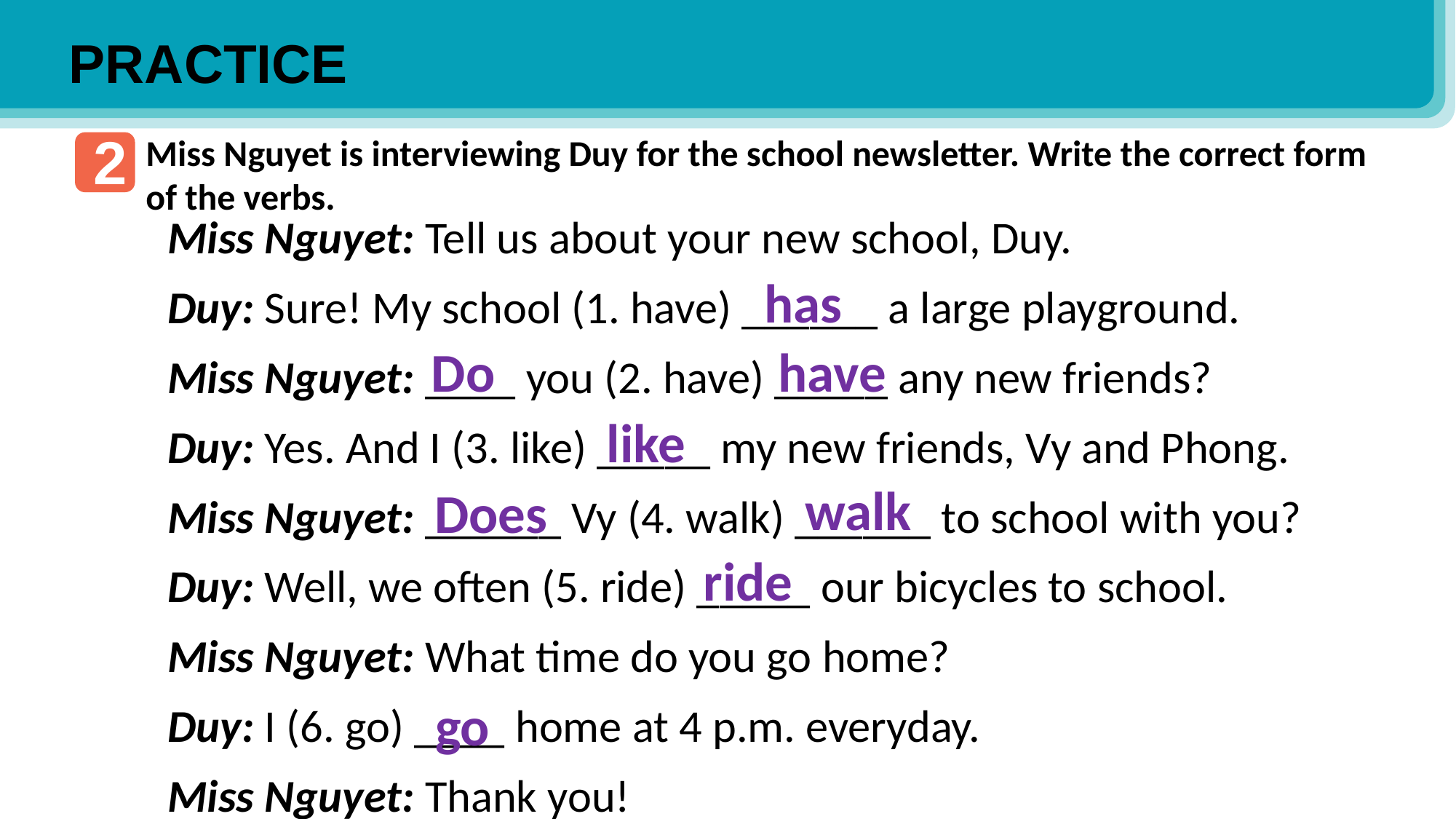

PRACTICE
2
Miss Nguyet is interviewing Duy for the school newsletter. Write the correct form of the verbs.

Miss Nguyet: Tell us about your new school, Duy.
Duy: Sure! My school (1. have) ______ a large playground.
Miss Nguyet: ____ you (2. have) _____ any new friends?
Duy: Yes. And I (3. like) _____ my new friends, Vy and Phong.
Miss Nguyet: ______ Vy (4. walk) ______ to school with you?
Duy: Well, we often (5. ride) _____ our bicycles to school.
Miss Nguyet: What time do you go home?
Duy: I (6. go) ____ home at 4 p.m. everyday.
Miss Nguyet: Thank you!
has
Do
have
like
walk
Does
ride
go